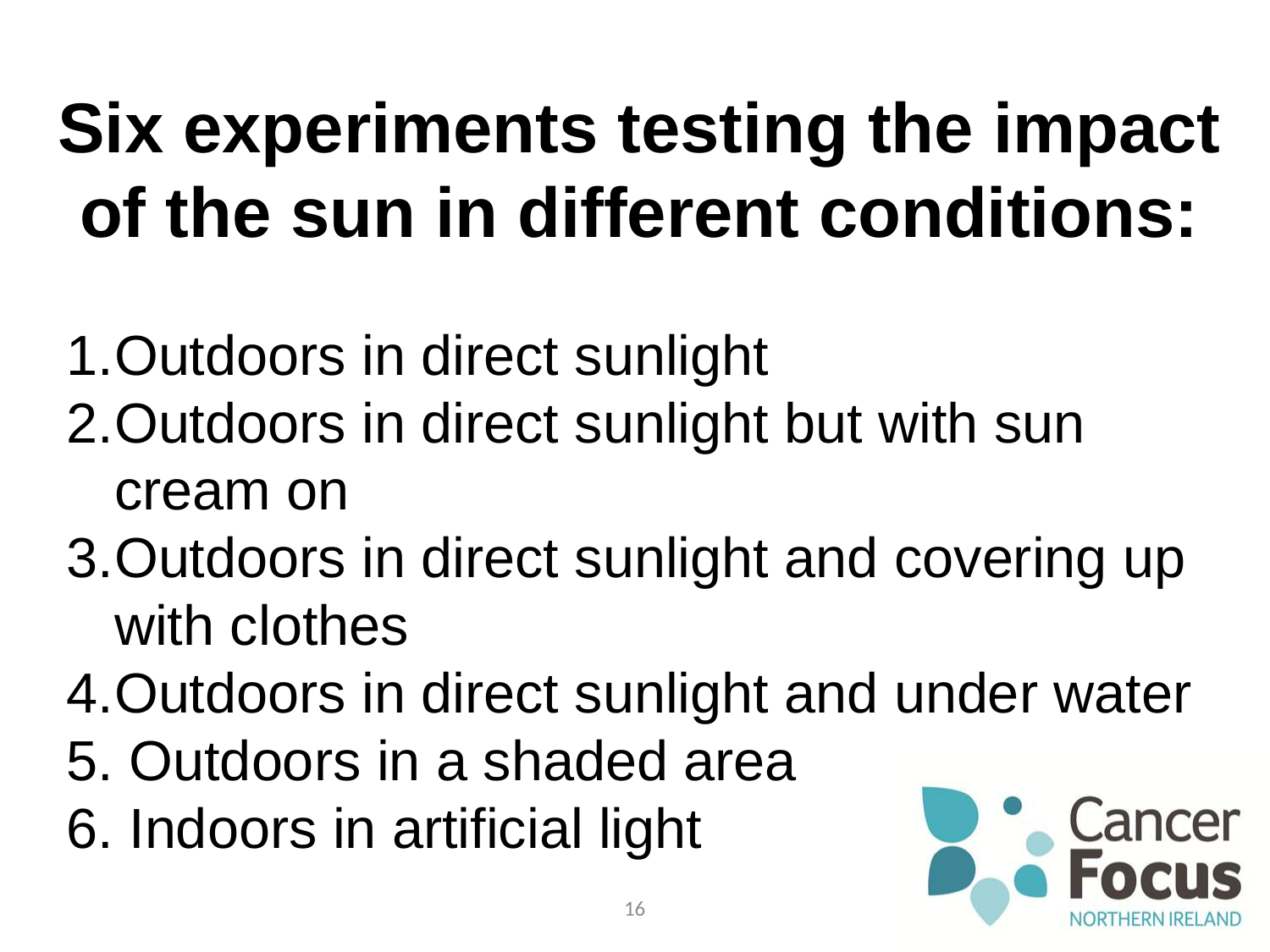

Six experiments testing the impact of the sun in different conditions:
Outdoors in direct sunlight
Outdoors in direct sunlight but with sun cream on
Outdoors in direct sunlight and covering up with clothes
Outdoors in direct sunlight and under water
5. Outdoors in a shaded area
6. Indoors in artificial light

16